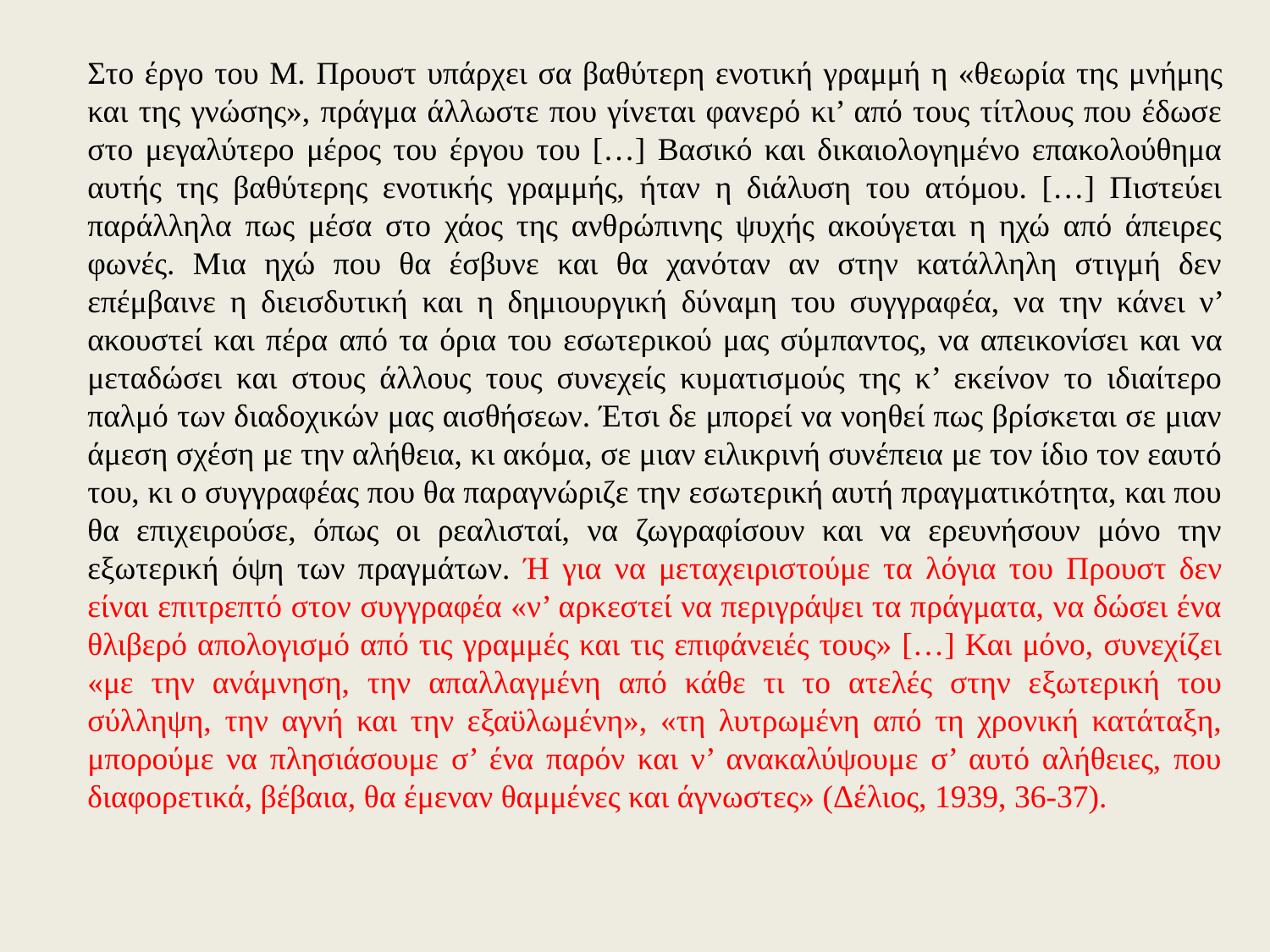

Στο έργο του Μ. Προυστ υπάρχει σα βαθύτερη ενοτική γραμμή η «θε­ωρία της μνήμης και της γνώσης», πράγμα άλλωστε που γίνεται φανερό κι’ από τους τίτλους που έδωσε στο μεγαλύτερο μέρος του έργου του […] Βασικό και δικαιολογημένο επακολούθημα αυτής της βαθύτερης ενοτικής γραμμής, ήταν η διάλυση του ατόμου. […] Πιστεύει παράλληλα πως μέσα στο χάος της ανθρώπινης ψυχής ακούγεται η ηχώ από άπειρες φωνές. Μια ηχώ που θα έσβυνε και θα χανόταν αν στην κατάλληλη στιγμή δεν επέμβαινε η διεισδυτική και η δημιουργική δύ­ναμη του συγγραφέα, να την κάνει ν’ ακουστεί και πέρα από τα όρια του εσωτερικού μας σύμ­παντος, να απεικονίσει και να μεταδώσει και στους άλλους τους συνεχείς κυματισμούς της κ’ εκείνον το ιδιαίτερο παλμό των διαδοχικών μας αισθήσεων. Έτσι δε μπορεί να νοηθεί πως βρίσκεται σε μιαν άμεση σχέση με την αλήθεια, κι ακόμα, σε μιαν ειλικρινή συνέπεια με τον ίδιο τον εαυτό του, κι ο συγγραφέας που θα παραγνώριζε την εσωτερική αυτή πραγματικότητα, και που θα επιχειρούσε, όπως οι ρεαλισταί, να ζωγραφίσουν και να ερευνήσουν μόνο την εξωτερική όψη των πραγμάτων. Ή για να μεταχειριστούμε τα λόγια του Προυστ δεν είναι επιτρεπτό στον συγγραφέα «ν’ αρκεστεί να περιγράψει τα πράγματα, να δώσει ένα θλιβερό απολογισμό από τις γραμμές και τις επιφάνειές τους» […] Και μόνο, συνεχίζει «με την ανάμνηση, την απαλλαγμένη από κάθε τι το ατελές στην εξωτερική του σύλληψη, την αγνή και την εξαϋλωμένη», «τη λυτρωμένη από τη χρονική κατάταξη, μπορούμε να πλησιάσουμε σ’ ένα παρόν και ν’ ανακαλύψουμε σ’ αυτό αλήθειες, που διαφορετικά, βέβαια, θα έμεναν θαμμένες και άγνωστες» (Δέλιος, 1939, 36-37).